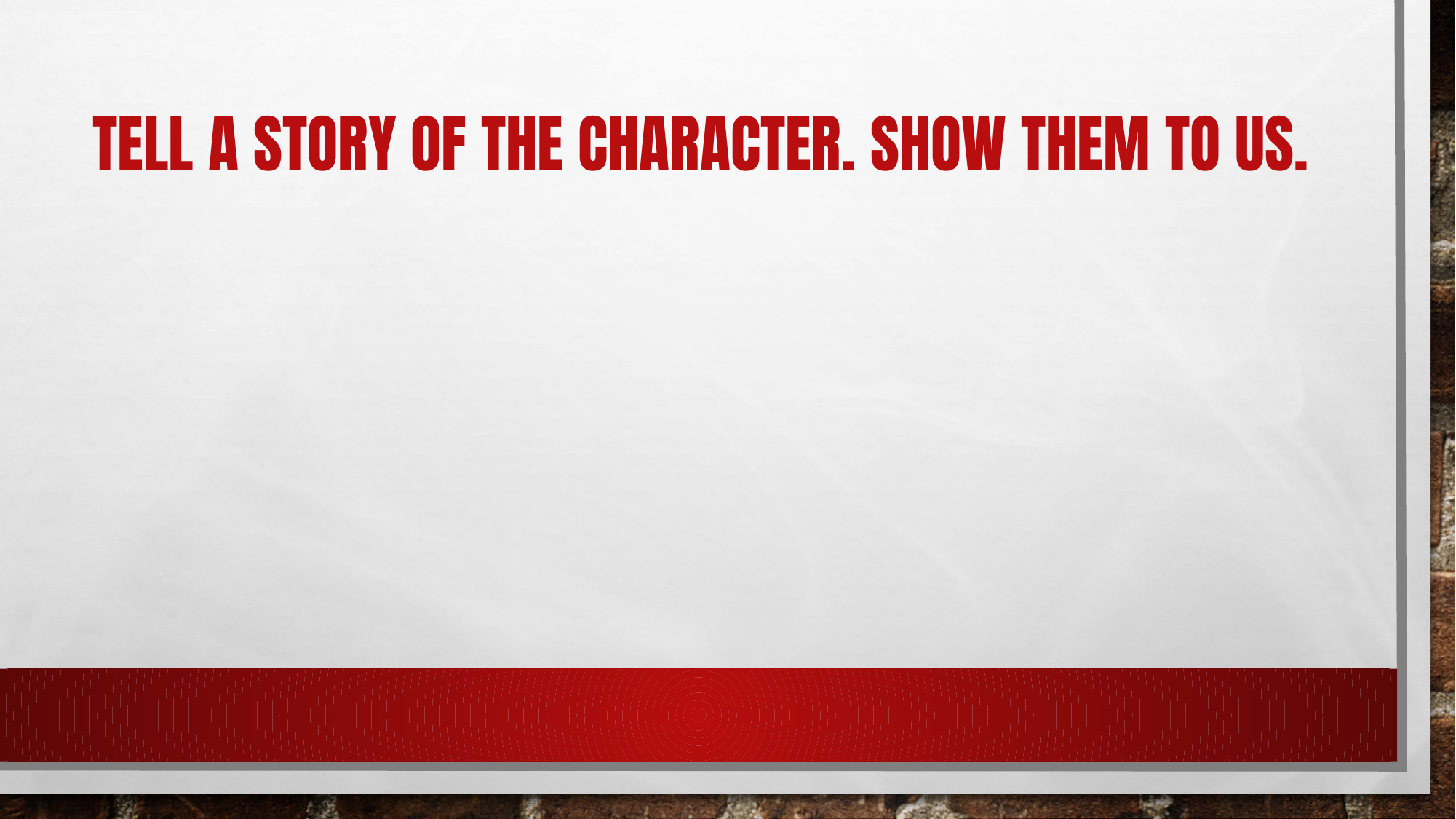

# Tell a story of the character. Show them to us.